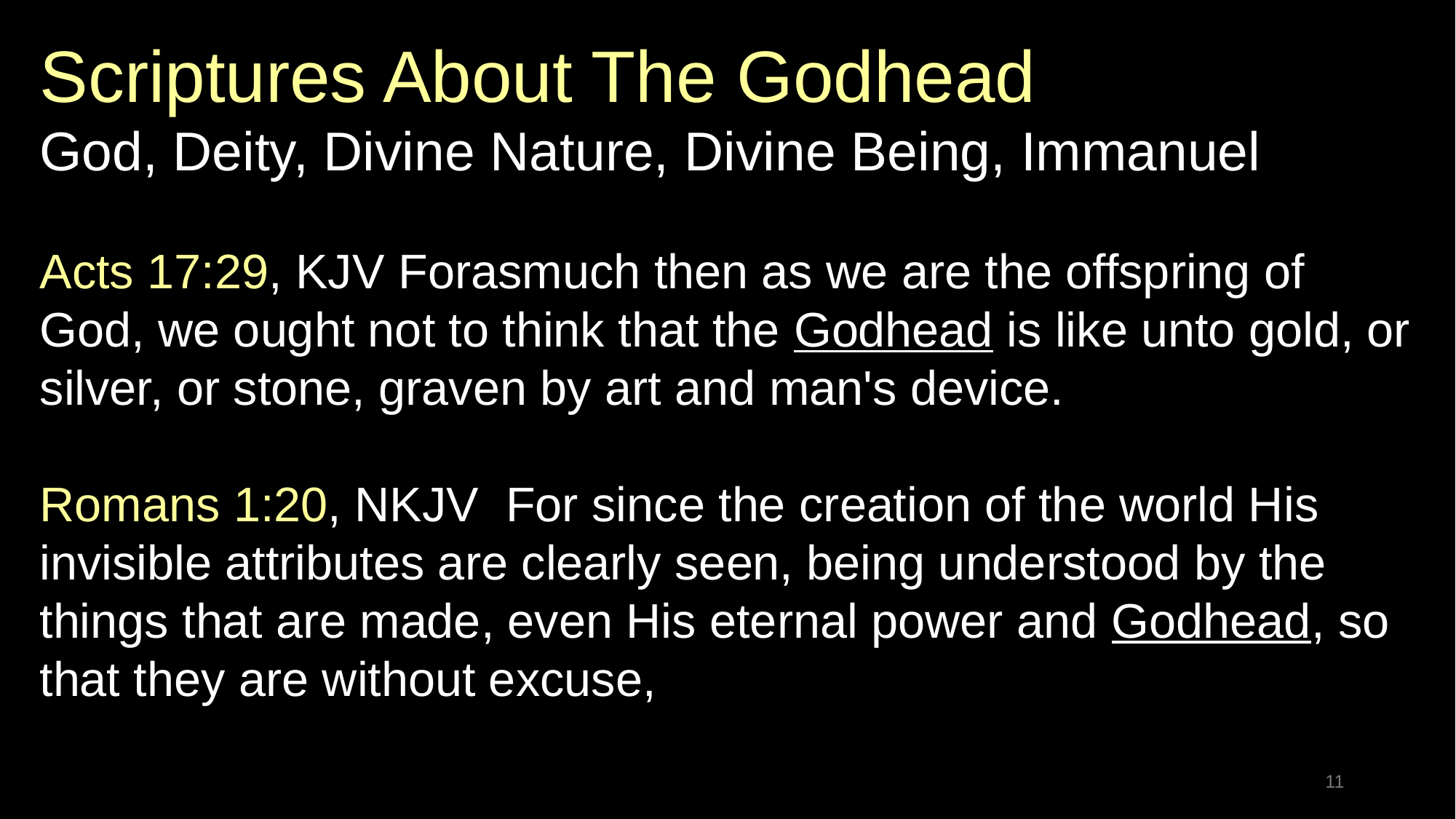

Scriptures About The Godhead
God, Deity, Divine Nature, Divine Being, Immanuel

Acts 17:29, KJV Forasmuch then as we are the offspring of God, we ought not to think that the Godhead is like unto gold, or silver, or stone, graven by art and man's device.

Romans 1:20, NKJV  For since the creation of the world His invisible attributes are clearly seen, being understood by the things that are made, even His eternal power and Godhead, so that they are without excuse,
11